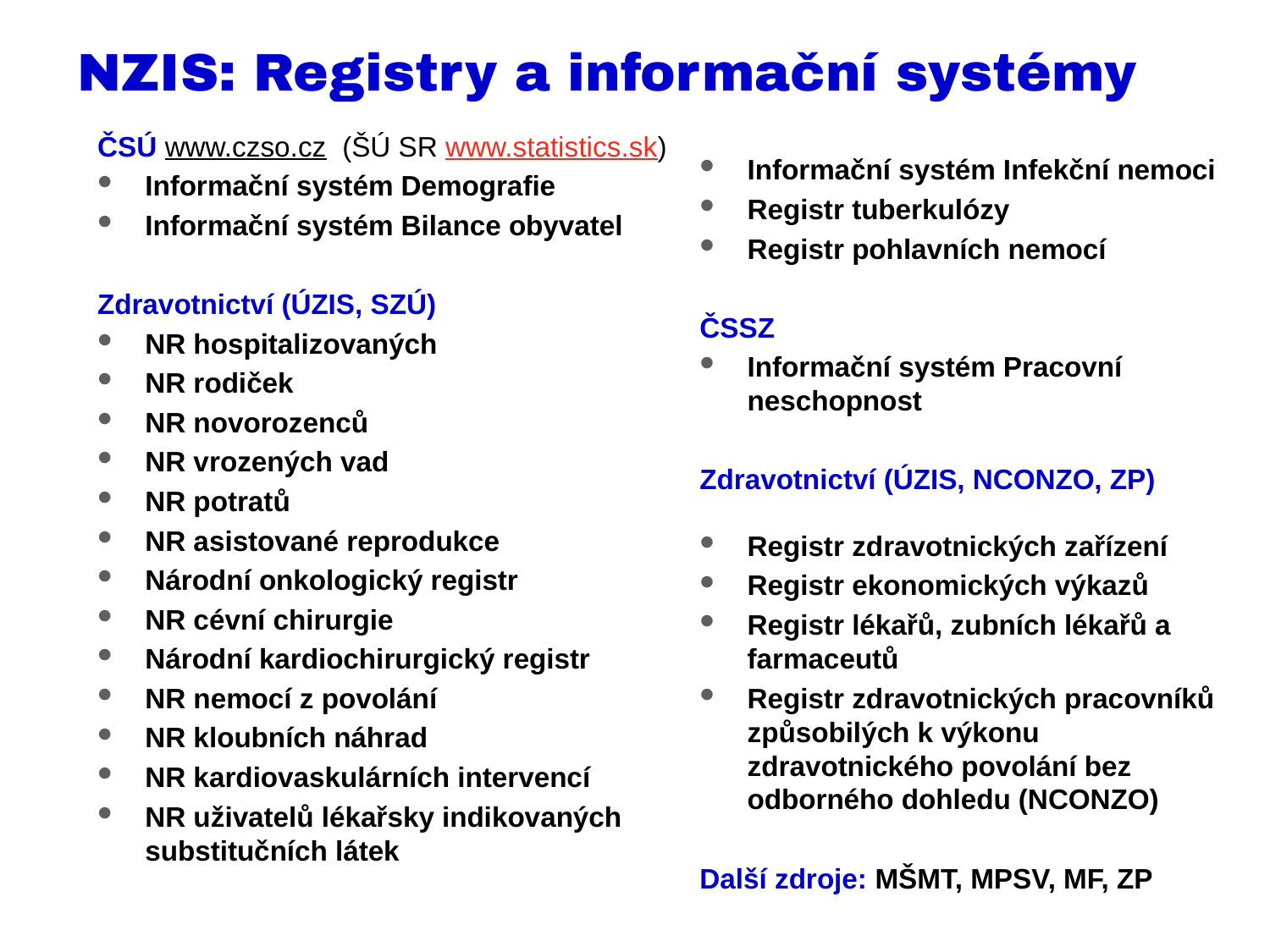

# NZIS: Registry a informační systémy

Informační systém Infekční nemoci
Registr tuberkulózy
Registr pohlavních nemocí

ČSSZ
Informační systém Pracovní neschopnost

Zdravotnictví (ÚZIS, NCONZO, ZP)
Registr zdravotnických zařízení
Registr ekonomických výkazů
Registr lékařů, zubních lékařů a farmaceutů
Registr zdravotnických pracovníků způsobilých k výkonu zdravotnického povolání bez odborného dohledu (NCONZO)

Další zdroje: MŠMT, MPSV, MF, ZP

ČSÚ www.czso.cz  (ŠÚ SR www.statistics.sk)
Informační systém Demografie
Informační systém Bilance obyvatel

Zdravotnictví (ÚZIS, SZÚ)
NR hospitalizovaných
NR rodiček
NR novorozenců
NR vrozených vad
NR potratů
NR asistované reprodukce
Národní onkologický registr
NR cévní chirurgie
Národní kardiochirurgický registr
NR nemocí z povolání
NR kloubních náhrad
NR kardiovaskulárních intervencí
NR uživatelů lékařsky indikovaných substitučních látek